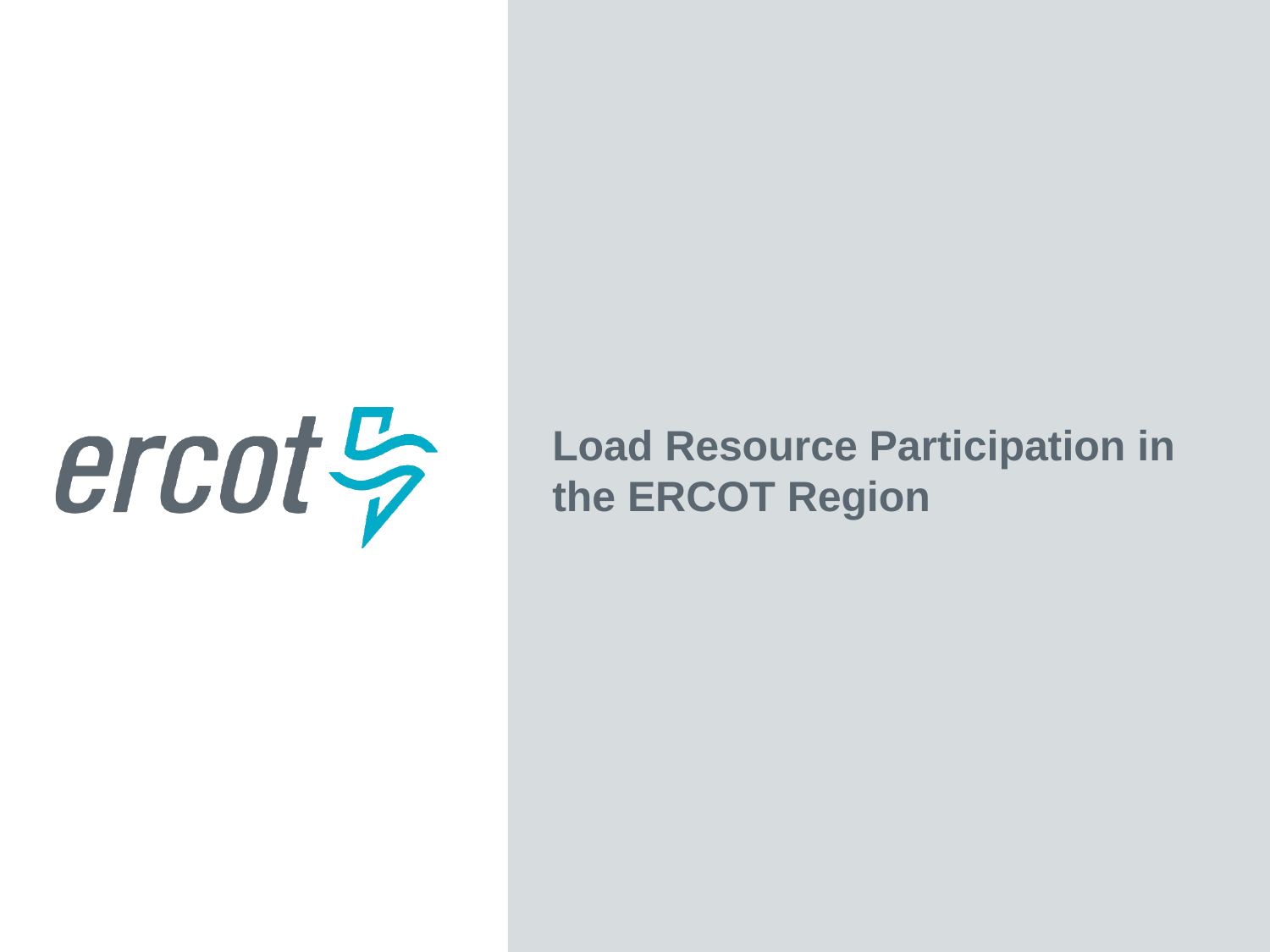

Load Resource Participation in the ERCOT Region